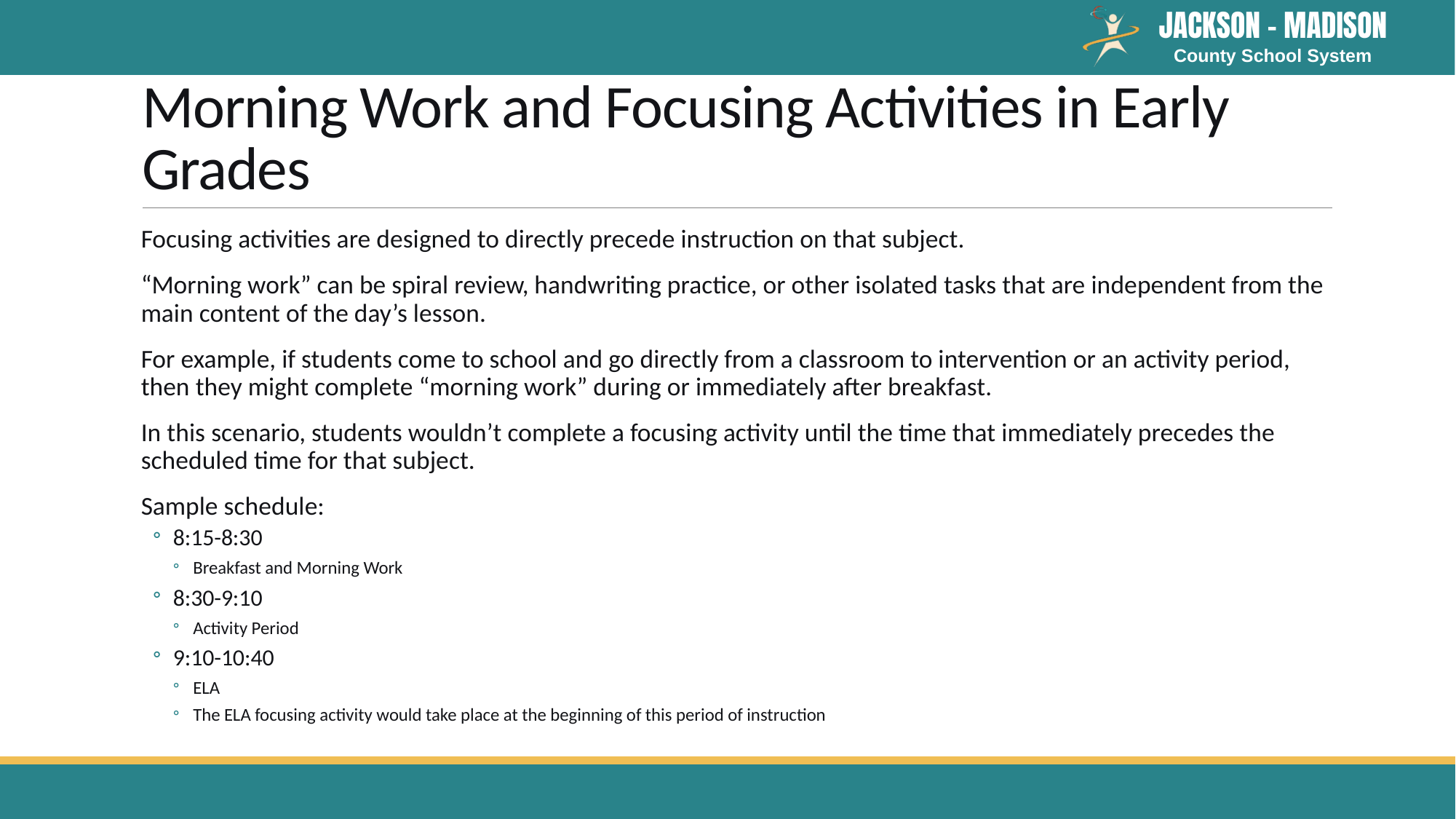

# Morning Work and Focusing Activities in Early Grades
Focusing activities are designed to directly precede instruction on that subject.
“Morning work” can be spiral review, handwriting practice, or other isolated tasks that are independent from the main content of the day’s lesson.
For example, if students come to school and go directly from a classroom to intervention or an activity period, then they might complete “morning work” during or immediately after breakfast.
In this scenario, students wouldn’t complete a focusing activity until the time that immediately precedes the scheduled time for that subject.
Sample schedule:
8:15-8:30
Breakfast and Morning Work
8:30-9:10
Activity Period
9:10-10:40
ELA
The ELA focusing activity would take place at the beginning of this period of instruction